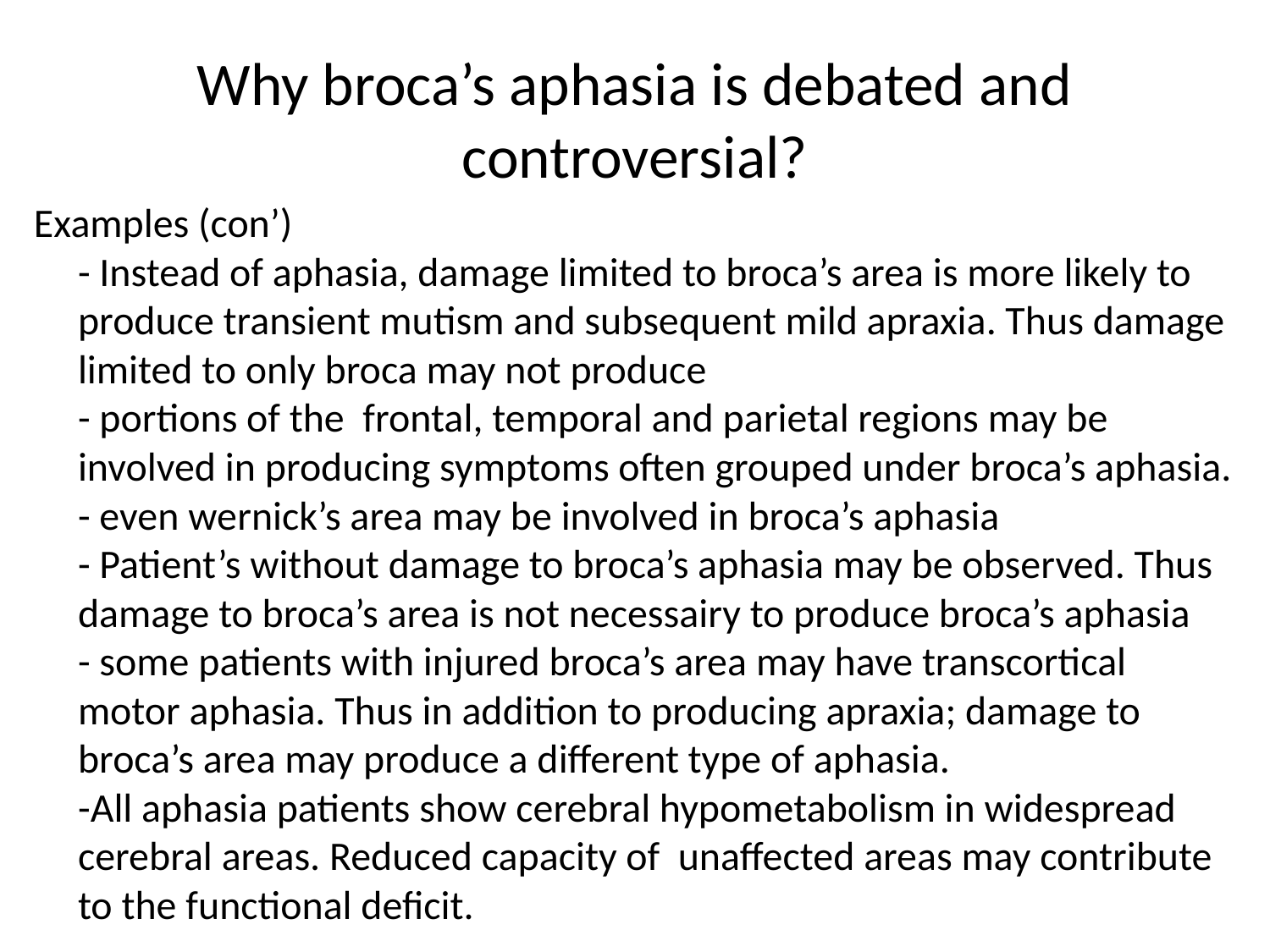

# Why broca’s aphasia is debated and controversial?
Examples (con’)
- Instead of aphasia, damage limited to broca’s area is more likely to produce transient mutism and subsequent mild apraxia. Thus damage limited to only broca may not produce
- portions of the  frontal, temporal and parietal regions may be involved in producing symptoms often grouped under broca’s aphasia.
- even wernick’s area may be involved in broca’s aphasia
- Patient’s without damage to broca’s aphasia may be observed. Thus damage to broca’s area is not necessairy to produce broca’s aphasia
- some patients with injured broca’s area may have transcortical motor aphasia. Thus in addition to producing apraxia; damage to broca’s area may produce a different type of aphasia.
-All aphasia patients show cerebral hypometabolism in widespread cerebral areas. Reduced capacity of  unaffected areas may contribute to the functional deficit.